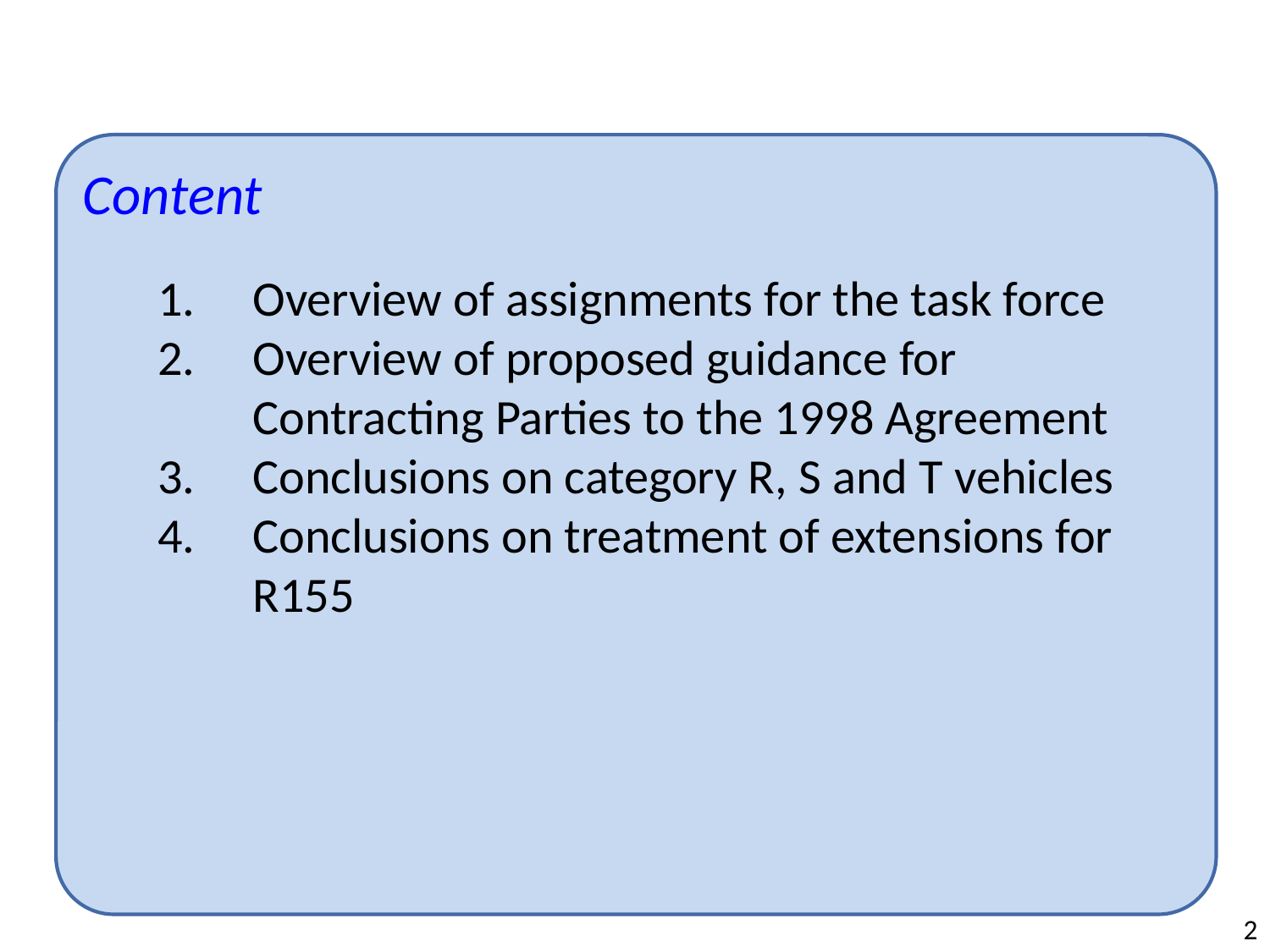

Content
Overview of assignments for the task force
Overview of proposed guidance for Contracting Parties to the 1998 Agreement
Conclusions on category R, S and T vehicles
Conclusions on treatment of extensions for R155